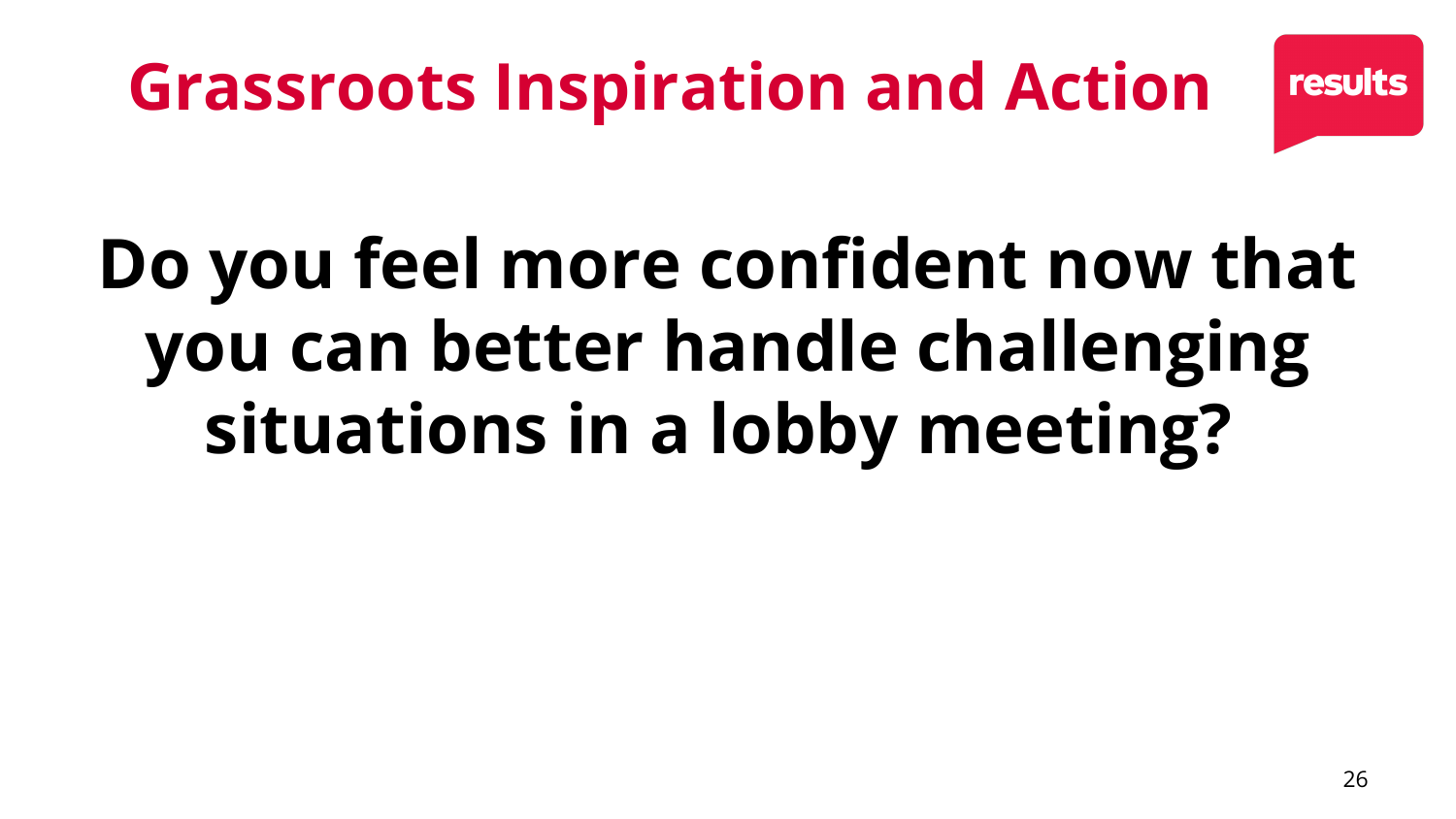

# Grassroots Inspiration and Action
Do you feel more confident now that you can better handle challenging situations in a lobby meeting?

26